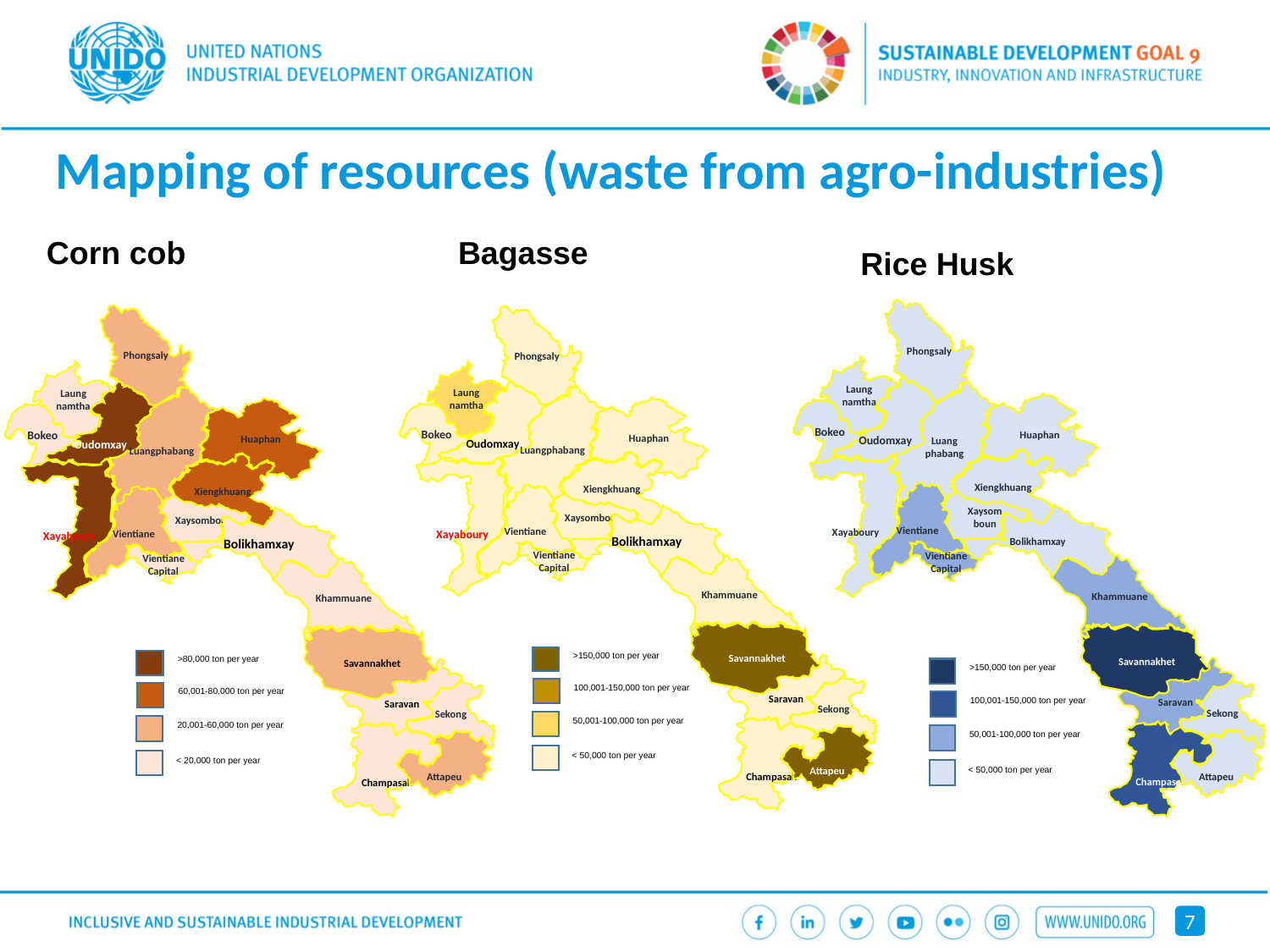

# Mapping of resources (waste from agro-industries)
Corn cob
Bagasse
Rice Husk
Phongsaly
Laung
namtha

              Oudomxay
Luang
phabang
Huaphan
Bokeo
Xiengkhuang
                 Xayaboury
Vientiane
Xaysom
boun
Bolikhamxay
Vientiane Capital
Khammuane
Savannakhet
>150,000 ton per year

Saravan

Sekong
100,001-150,000 ton per year

Champasak
50,001-100,000 ton per year

Attapeu
< 50,000 ton per year

Phongsaly
Laung
namtha

              Oudomxay
Luangphabang
Huaphan
Bokeo
Xiengkhuang
                 Xayaboury
Vientiane
Xaysomboun
Bolikhamxay
Vientiane Capital
Khammuane
Savannakhet
>80,000 ton per year

Saravan
60,001-80,000 ton per year
Sekong

20,001-60,000 ton per year

Champasak

Attapeu
< 20,000 ton per year

Phongsaly
Laung
namtha

              Oudomxay
Luangphabang
Huaphan
Bokeo
Xiengkhuang
                 Xayaboury
Vientiane
Xaysomboun
Bolikhamxay
Vientiane Capital
Khammuane
Savannakhet
>150,000 ton per year

Saravan
Sekong
100,001-150,000 ton per year

50,001-100,000 ton per year

Champasak

Attapeu
< 50,000 ton per year